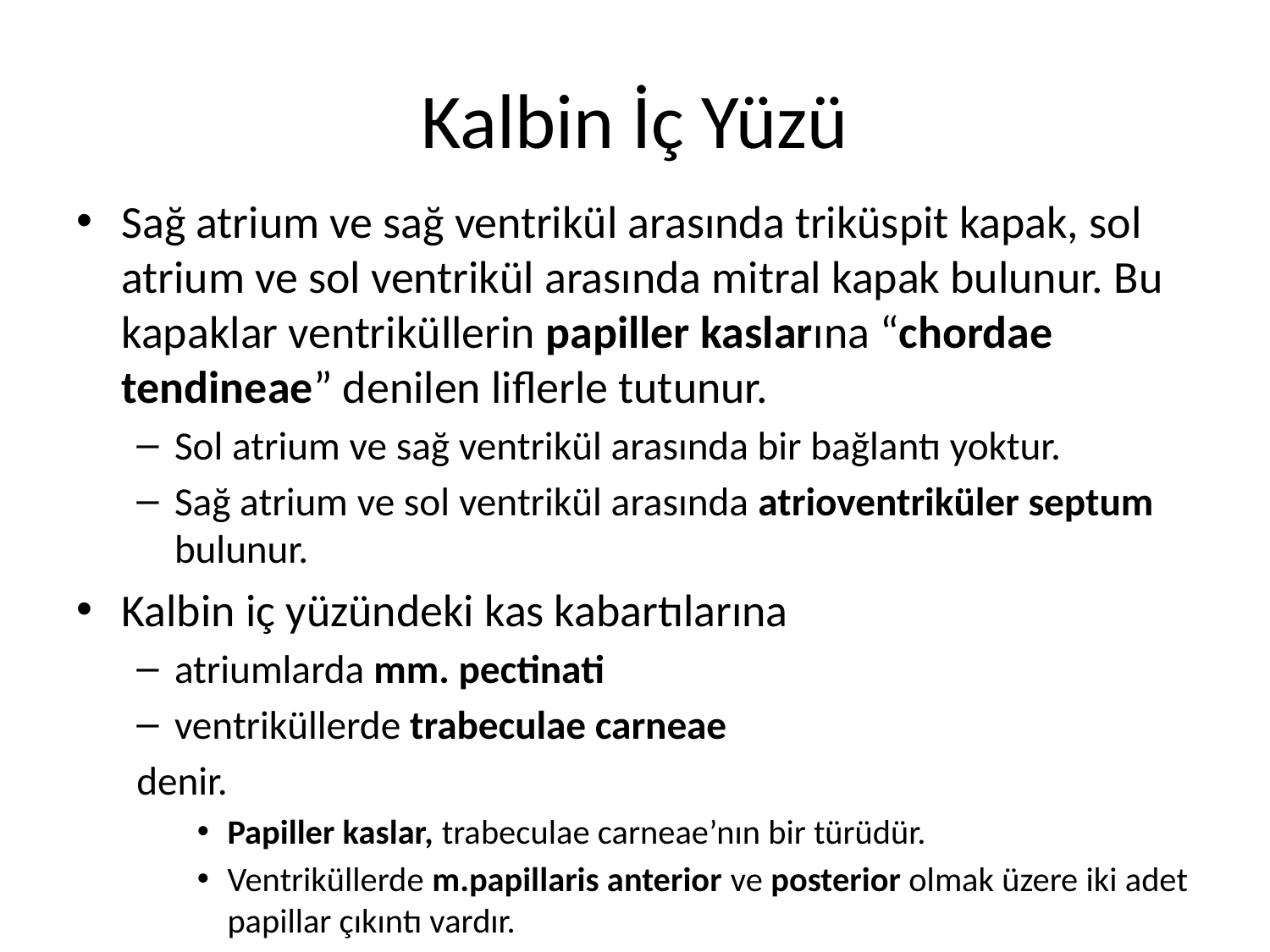

# Kalbin İç Yüzü
Sağ atrium ve sağ ventrikül arasında triküspit kapak, sol atrium ve sol ventrikül arasında mitral kapak bulunur. Bu kapaklar ventriküllerin papiller kaslarına “chordae tendineae” denilen liflerle tutunur.
Sol atrium ve sağ ventrikül arasında bir bağlantı yoktur.
Sağ atrium ve sol ventrikül arasında atrioventriküler septum bulunur.
Kalbin iç yüzündeki kas kabartılarına
atriumlarda mm. pectinati
ventriküllerde trabeculae carneae
denir.
Papiller kaslar, trabeculae carneae’nın bir türüdür.
Ventriküllerde m.papillaris anterior ve posterior olmak üzere iki adet papillar çıkıntı vardır.